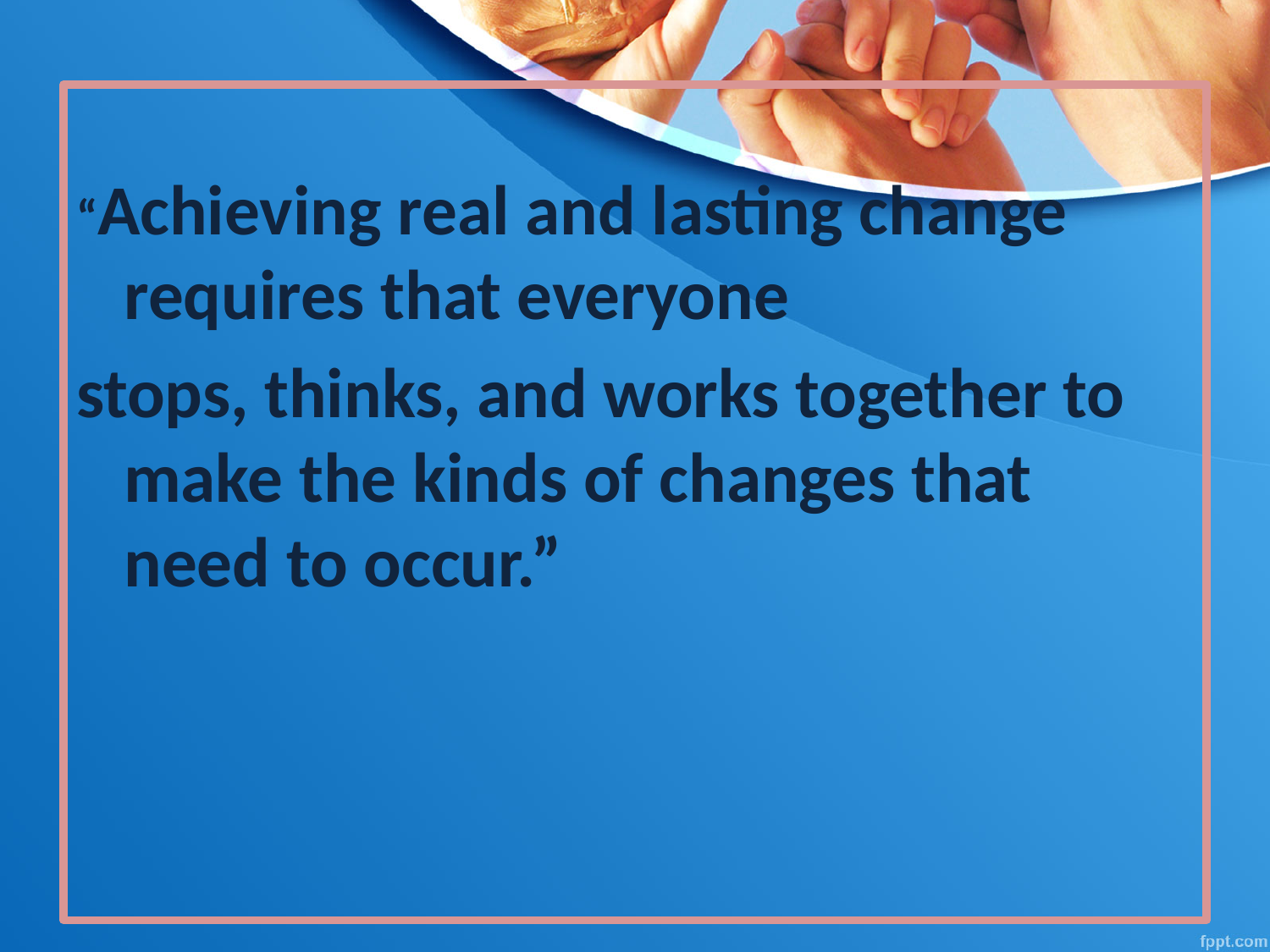

“Achieving real and lasting change requires that everyone
stops, thinks, and works together to make the kinds of changes that need to occur.”